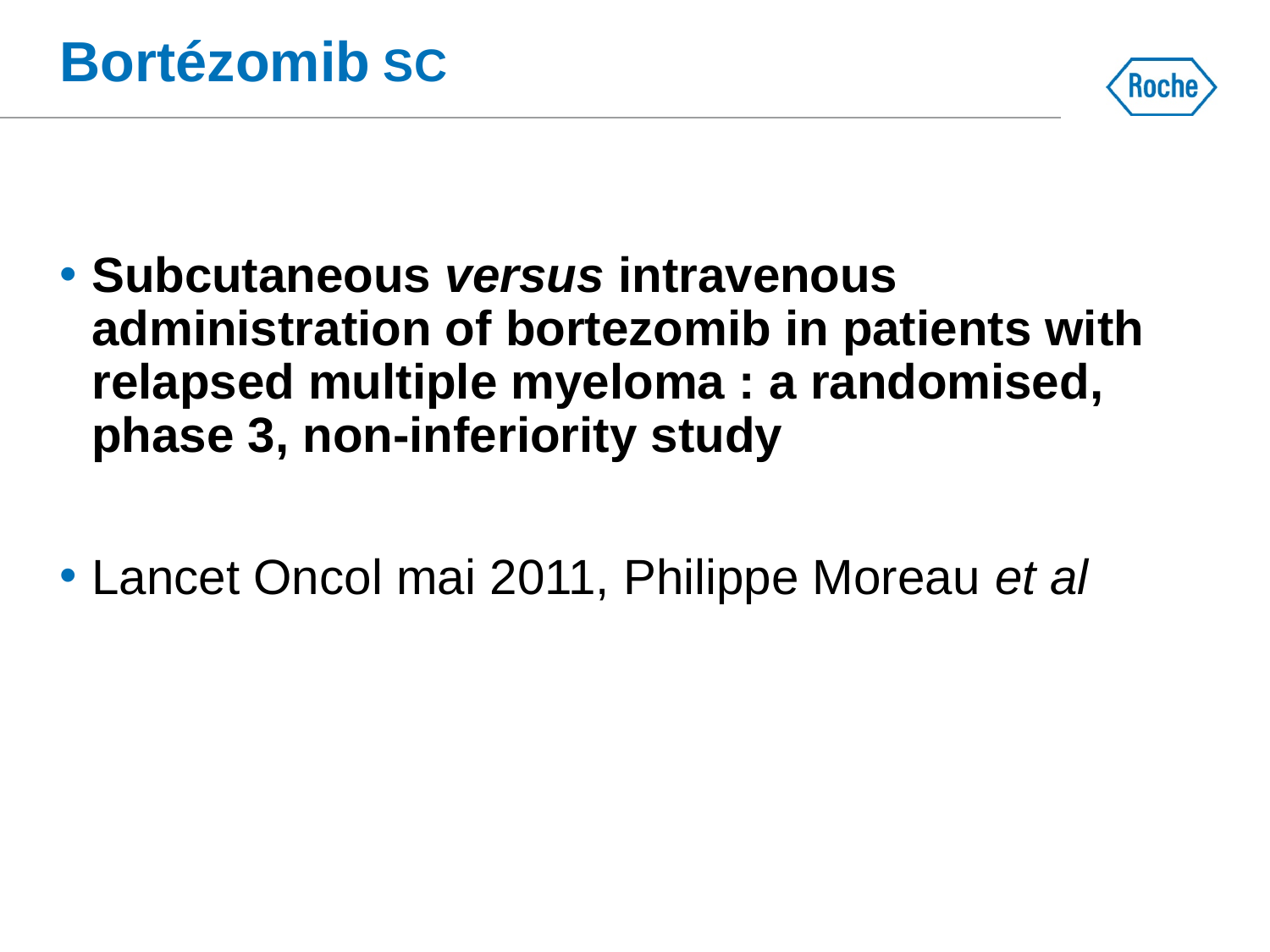

Bortézomib SC
Subcutaneous versus intravenous administration of bortezomib in patients with relapsed multiple myeloma : a randomised, phase 3, non-inferiority study

Lancet Oncol mai 2011, Philippe Moreau et al